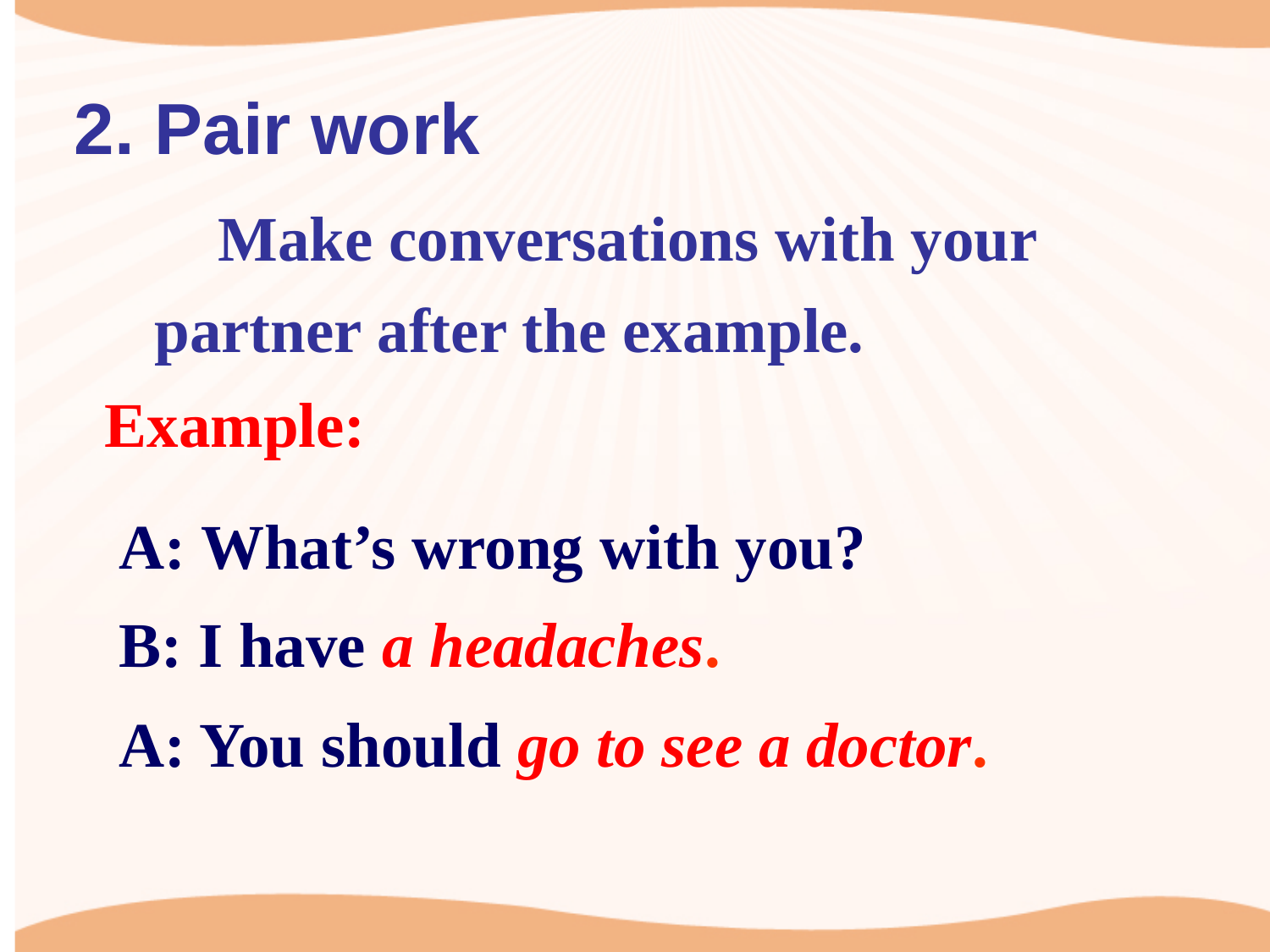

2. Pair work
    Make conversations with your partner after the example.
Example:
A: What’s wrong with you?
B: I have a headaches.
A: You should go to see a doctor.